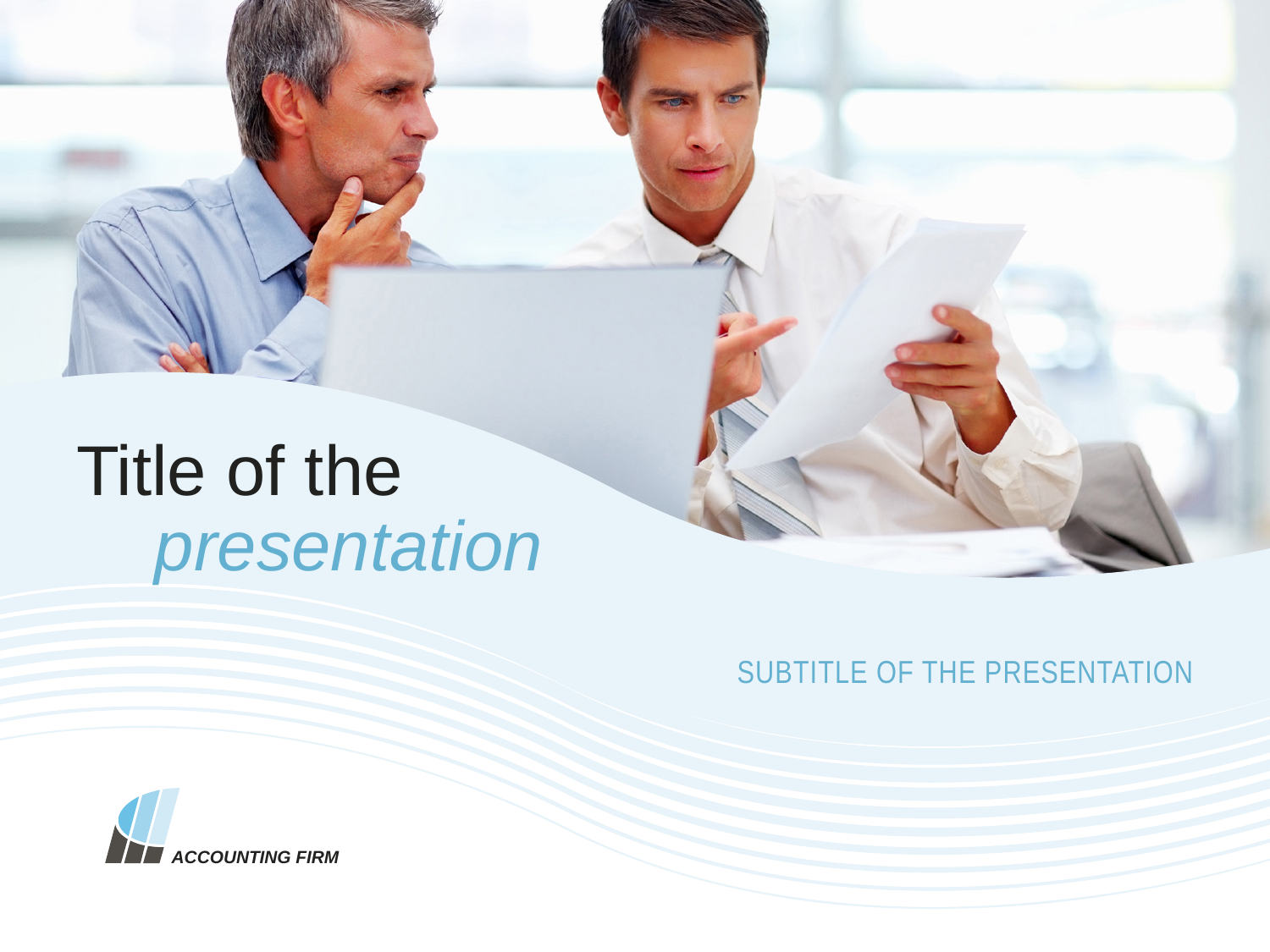

# Title of the presentation
Subtitle of the presentation

ACCOUNTING FIRM